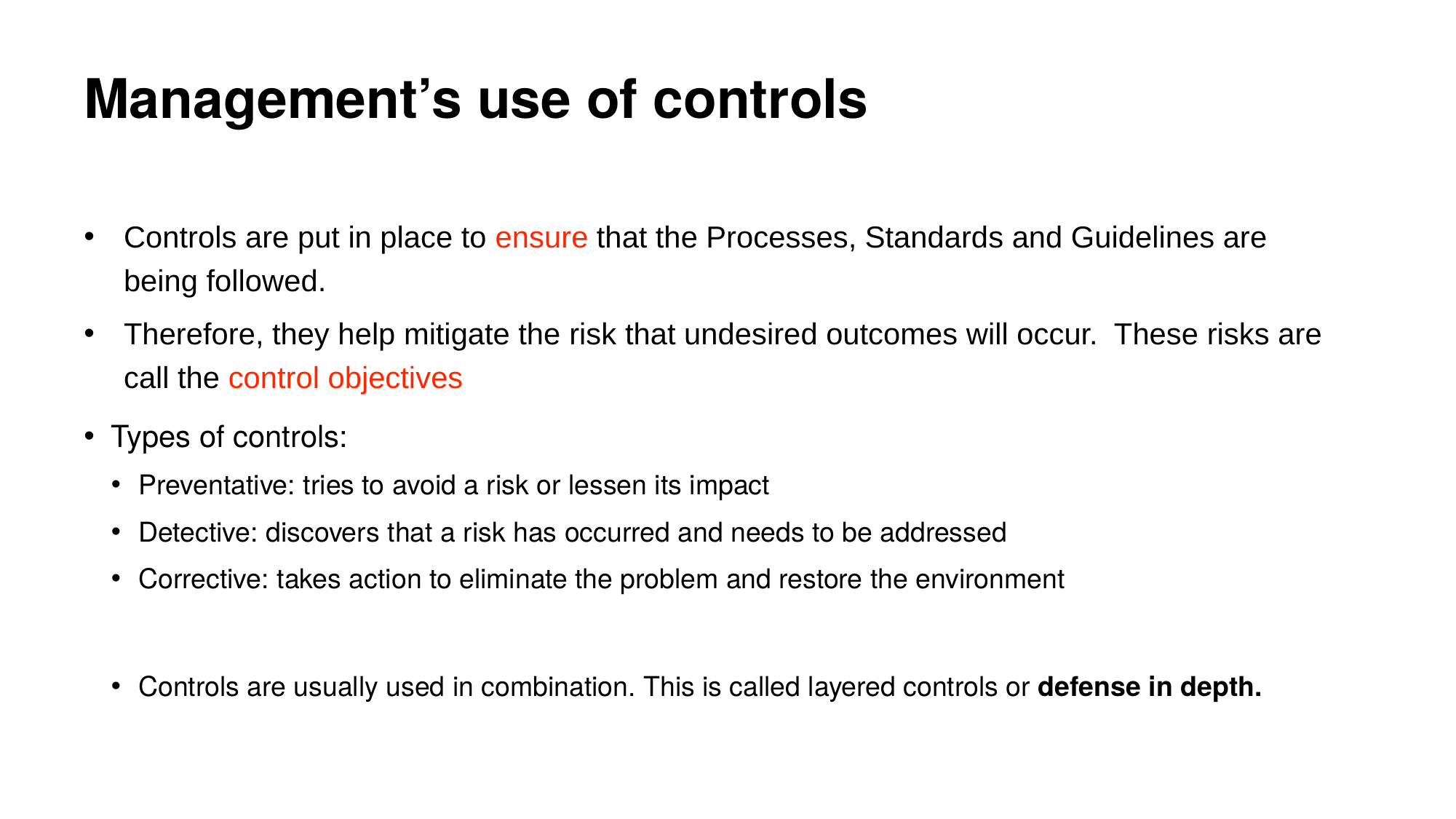

# Management’s use of controls
Controls are put in place to ensure that the Processes, Standards and Guidelines are being followed.
Therefore, they help mitigate the risk that undesired outcomes will occur.  These risks are call the control objectives
Types of controls:
Preventative: tries to avoid a risk or lessen its impact
Detective: discovers that a risk has occurred and needs to be addressed
Corrective: takes action to eliminate the problem and restore the environment

Controls are usually used in combination. This is called layered controls or defense in depth.